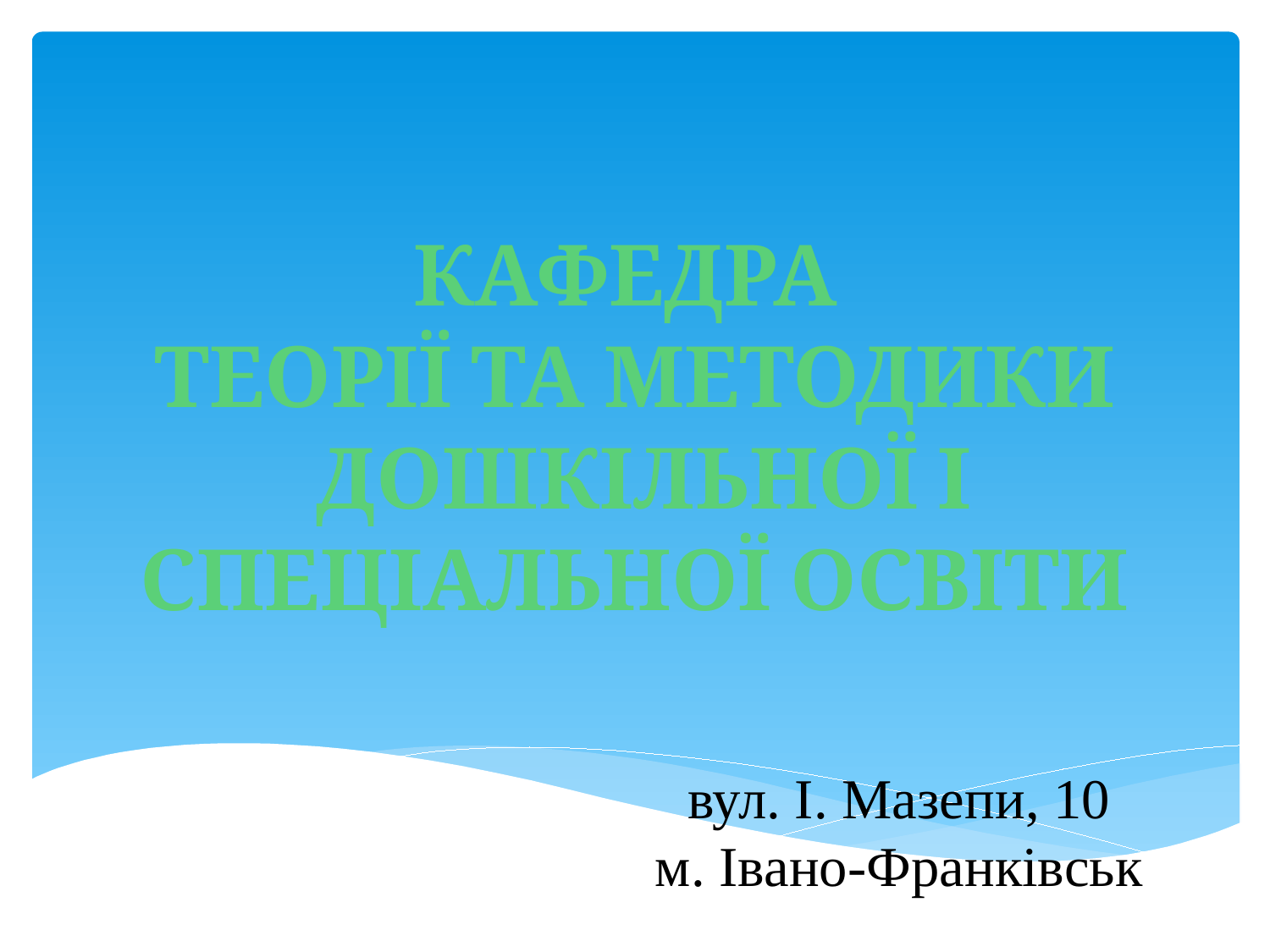

# КАФЕДРА ТЕОРІЇ ТА МЕТОДИКИ ДОШКІЛЬНОЇ І СПЕЦІАЛЬНОЇ ОСВІТИ
вул. І. Мазепи, 10
м. Івано-Франківськ